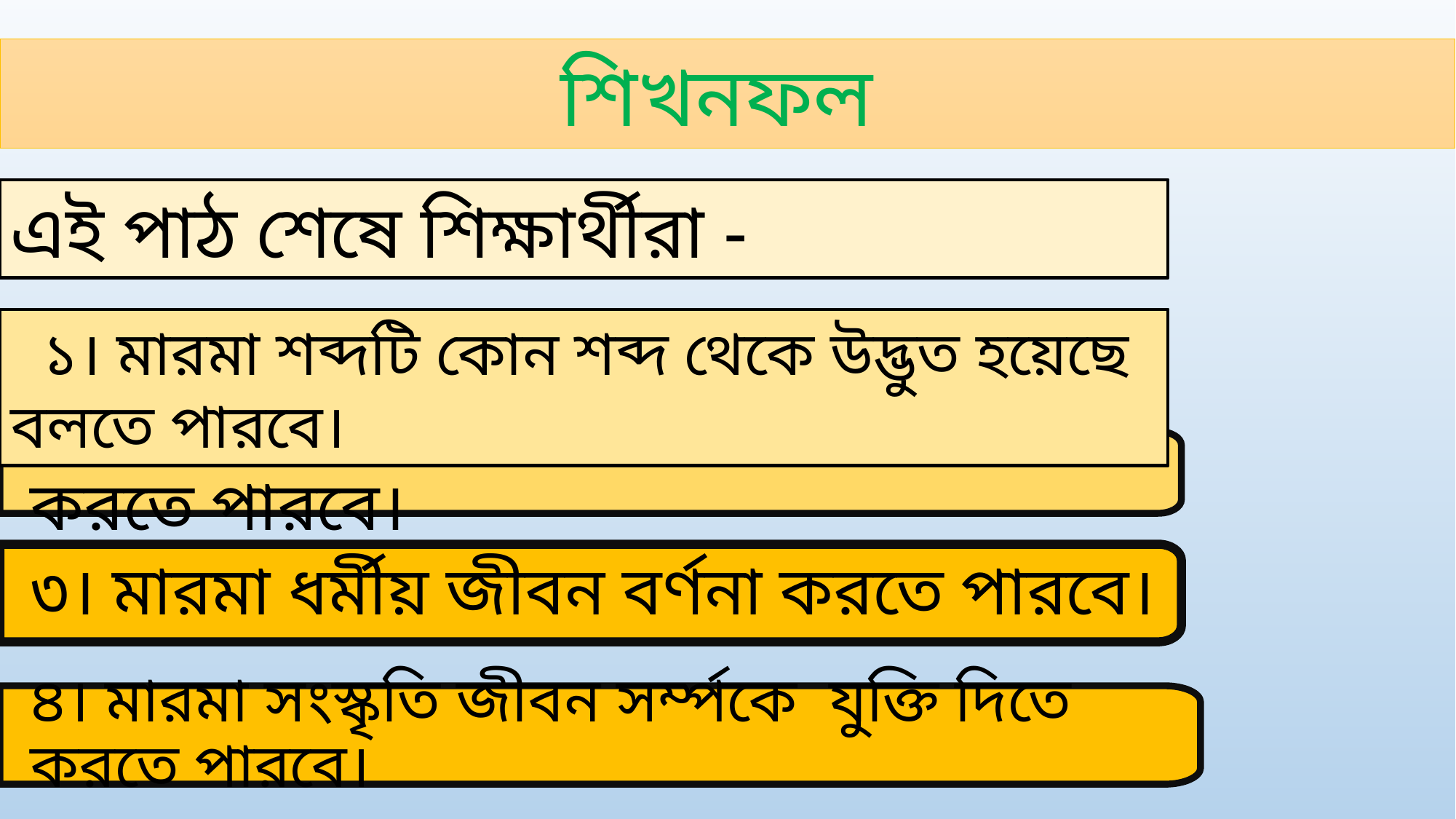

শিখনফল
এই পাঠ শেষে শিক্ষার্থীরা -
  ১। মারমা শব্দটি কোন শব্দ থেকে উদ্ভুত হয়েছে বলতে পারবে।
২। মারমা সমাজিক জীবন ধারা ব্যাখ্যা করতে পারবে।
৩। মারমা ধর্মীয় জীবন বর্ণনা করতে পারবে।
৪। মারমা সংস্কৃতি জীবন সর্ম্পকে  যুক্তি দিতে করতে পারবে।